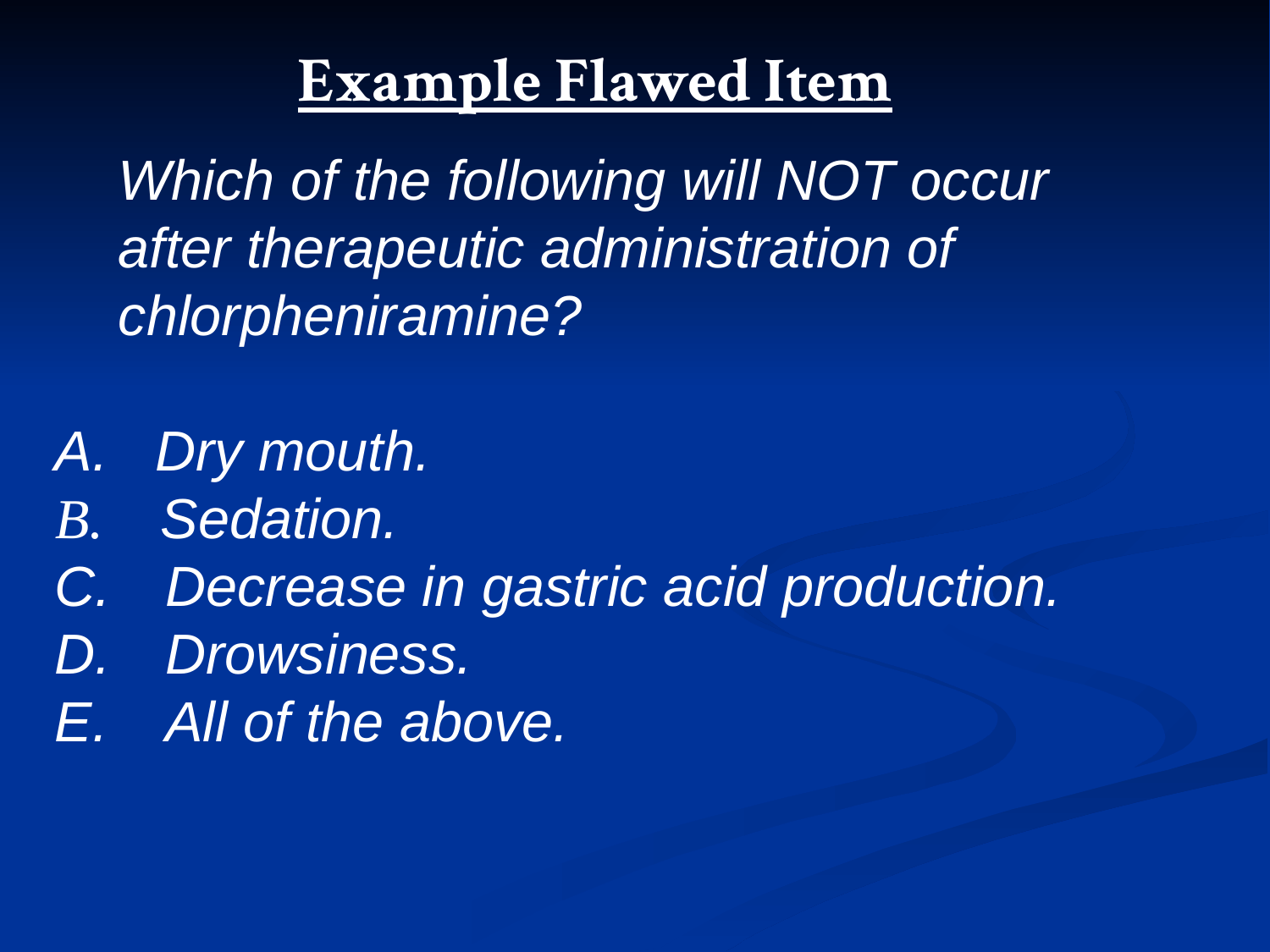

Example Flawed Item
	Which of the following will NOT occur after therapeutic administration of chlorpheniramine?

A.   Dry mouth.
B.	   Sedation.
   Decrease in gastric acid production.
   Drowsiness.
   All of the above.